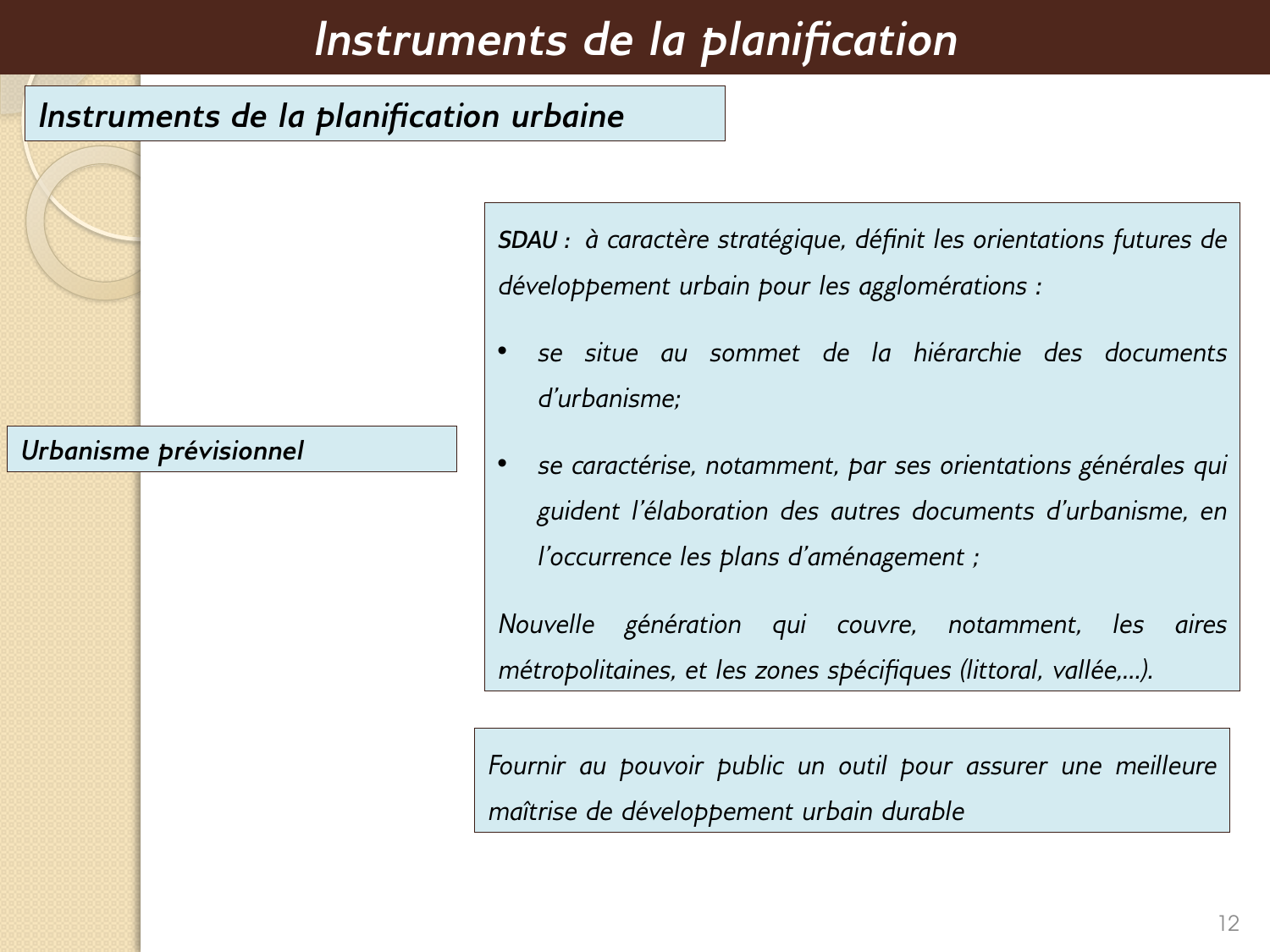

Instruments de la planification
Instruments de la planification urbaine
SDAU :  à caractère stratégique, définit les orientations futures de développement urbain pour les agglomérations :
se situe au sommet de la hiérarchie des documents d’urbanisme;
se caractérise, notamment, par ses orientations générales qui guident l’élaboration des autres documents d’urbanisme, en l’occurrence les plans d’aménagement ;
Nouvelle génération qui couvre, notamment, les aires métropolitaines, et les zones spécifiques (littoral, vallée,...).
Urbanisme prévisionnel
Fournir au pouvoir public un outil pour assurer une meilleure maîtrise de développement urbain durable
12